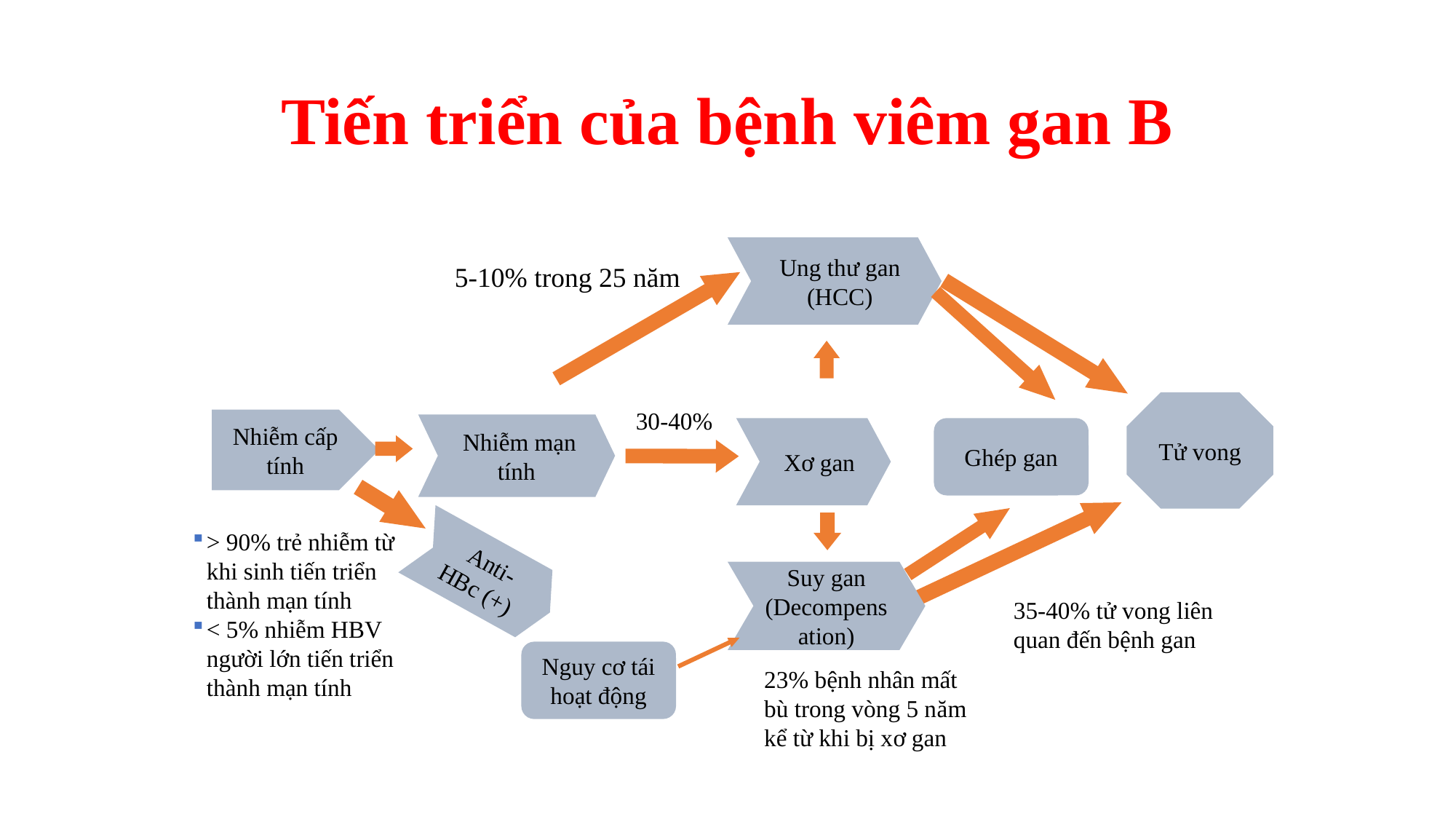

# Tiến triển của bệnh viêm gan B

Ung thư gan (HCC)
5-10% trong 25 năm

Tử vong

30-40%
Nhiễm cấp tính
 Nhiễm mạn tính
  Xơ gan
Ghép gan

> 90% trẻ nhiễm từ khi sinh tiến triển thành mạn tính
< 5% nhiễm HBV người lớn tiến triển thành mạn tính
 Anti-HBc (+)
Suy gan
(Decompensation)
35-40% tử vong liên quan đến bệnh gan

Nguy cơ tái hoạt động
23% bệnh nhân mất bù trong vòng 5 năm  kể từ khi bị xơ gan